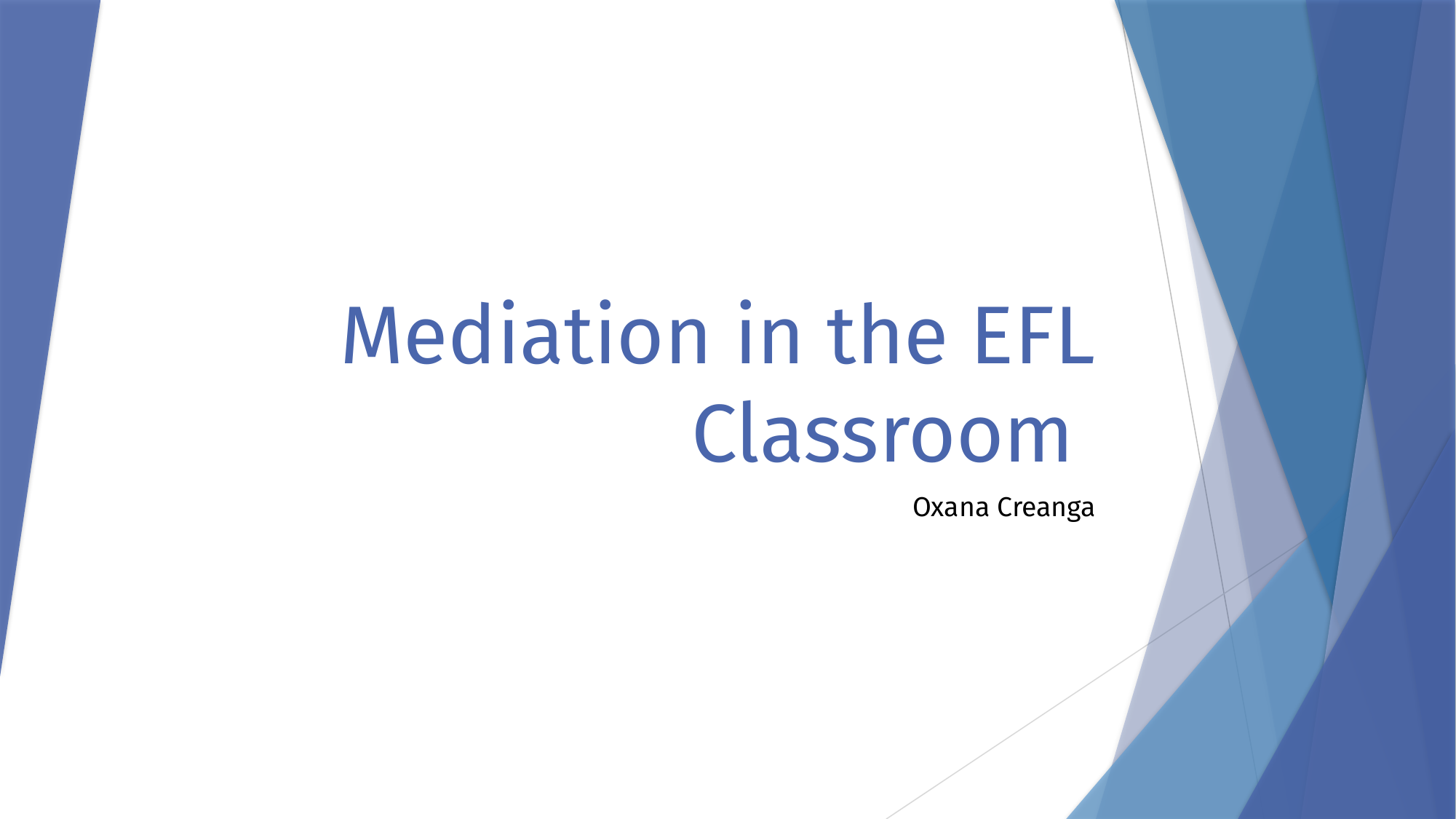

# Mediation in the EFL Classroom
Oxana Creanga